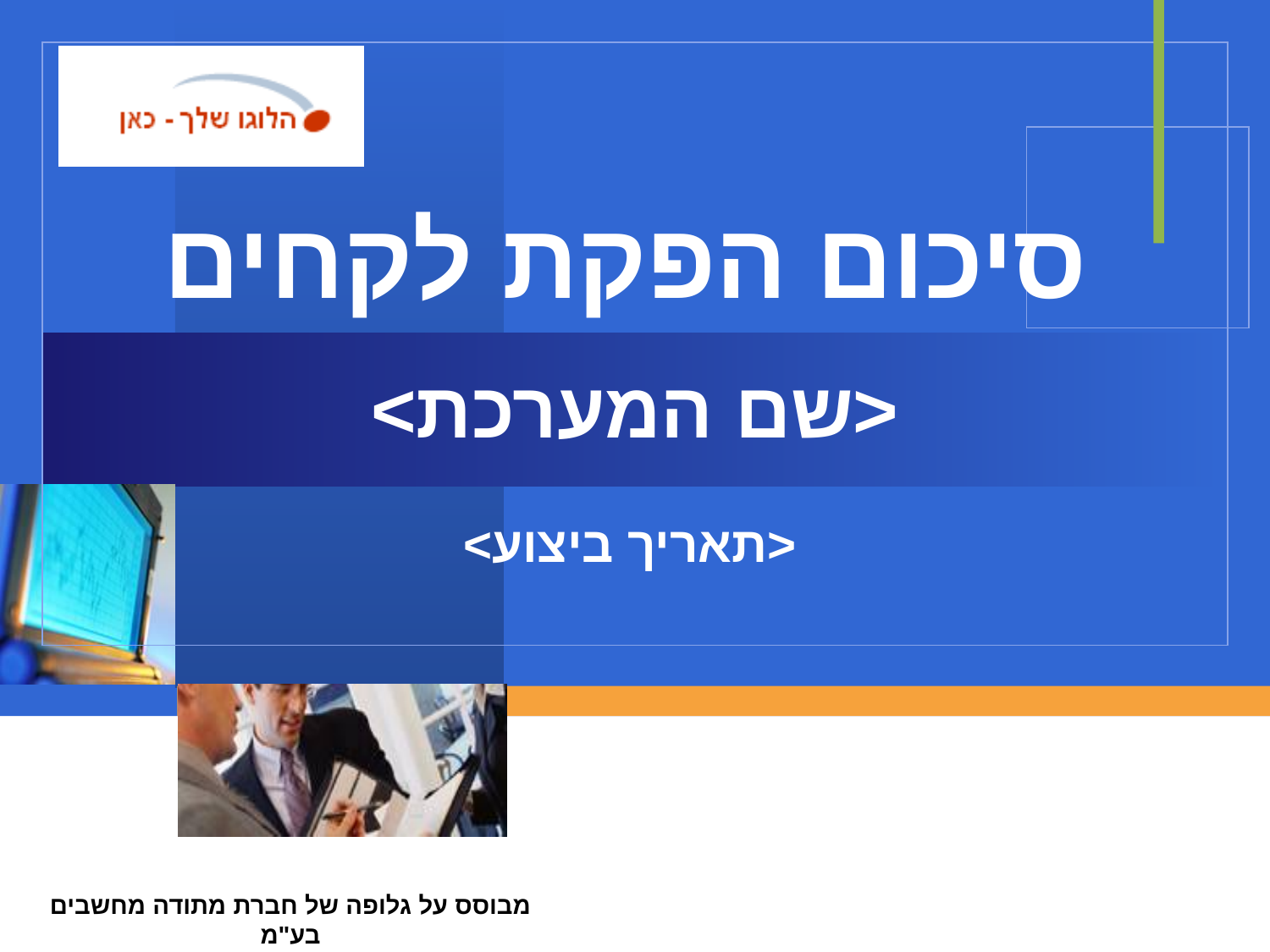

סיכום הפקת לקחים
# <שם המערכת>
<תאריך ביצוע>